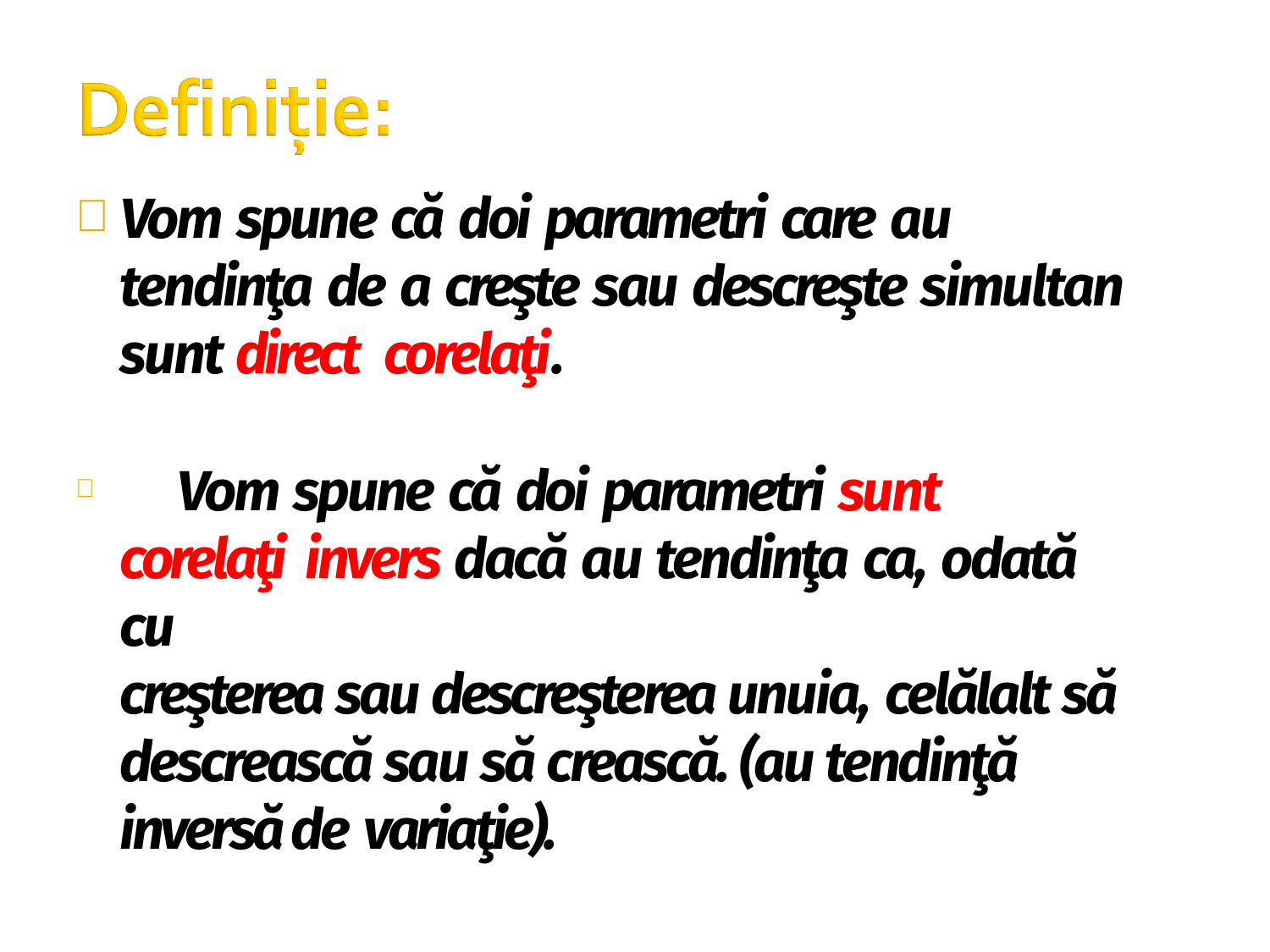

Vom spune că doi parametri care au
tendinţa de a creşte sau descreşte simultan  sunt direct   corelaţi.

	Vom spune că doi parametri sunt corelaţi  invers dacă au tendinţa ca, odată cu
creşterea sau descreşterea unuia, celălalt să  descrească sau să crească. (au tendinţă  inversă de variaţie).